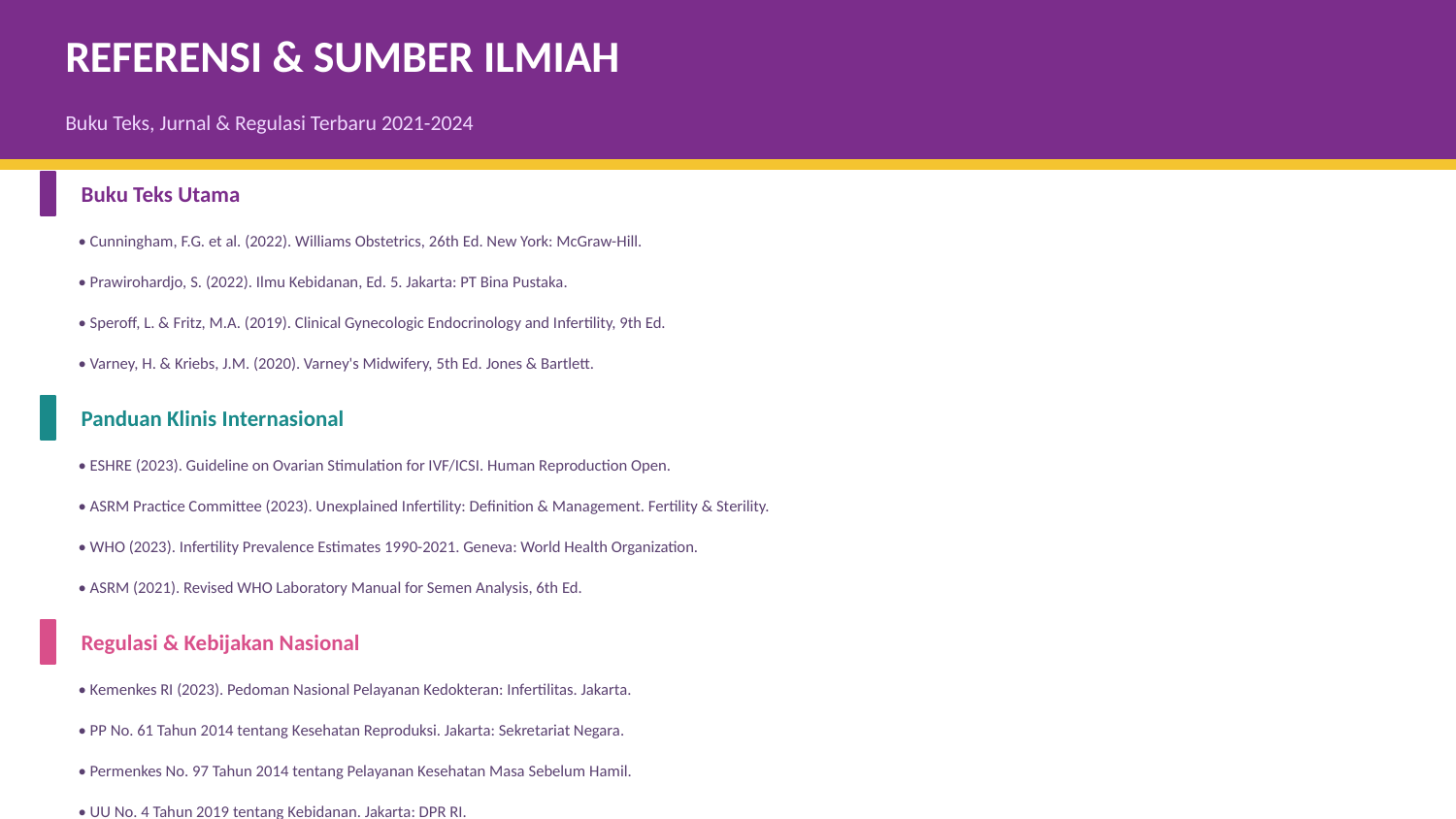

REFERENSI & SUMBER ILMIAH
Buku Teks, Jurnal & Regulasi Terbaru 2021-2024

Buku Teks Utama
• Cunningham, F.G. et al. (2022). Williams Obstetrics, 26th Ed. New York: McGraw-Hill.
• Prawirohardjo, S. (2022). Ilmu Kebidanan, Ed. 5. Jakarta: PT Bina Pustaka.
• Speroff, L. & Fritz, M.A. (2019). Clinical Gynecologic Endocrinology and Infertility, 9th Ed.
• Varney, H. & Kriebs, J.M. (2020). Varney's Midwifery, 5th Ed. Jones & Bartlett.

Panduan Klinis Internasional
• ESHRE (2023). Guideline on Ovarian Stimulation for IVF/ICSI. Human Reproduction Open.
• ASRM Practice Committee (2023). Unexplained Infertility: Definition & Management. Fertility & Sterility.
• WHO (2023). Infertility Prevalence Estimates 1990-2021. Geneva: World Health Organization.
• ASRM (2021). Revised WHO Laboratory Manual for Semen Analysis, 6th Ed.

Regulasi & Kebijakan Nasional
• Kemenkes RI (2023). Pedoman Nasional Pelayanan Kedokteran: Infertilitas. Jakarta.
• PP No. 61 Tahun 2014 tentang Kesehatan Reproduksi. Jakarta: Sekretariat Negara.
• Permenkes No. 97 Tahun 2014 tentang Pelayanan Kesehatan Masa Sebelum Hamil.
• UU No. 4 Tahun 2019 tentang Kebidanan. Jakarta: DPR RI.

Jurnal Ilmiah Terkini
• Zegers-Hochschild, F. et al. (2023). ICMART World Report: ART 2019. Hum Reprod.
• Balen, A.H. et al. (2023). PCOS in reproductive medicine: ESHRE guideline. Hum Reprod Open.
• Agarwal, A. et al. (2022). Male infertility. Lancet, 399(10323), 476-488.
• Lyttle Schumacher, B.M. et al. (2022). Psychological interventions for infertility. Cochrane Database.